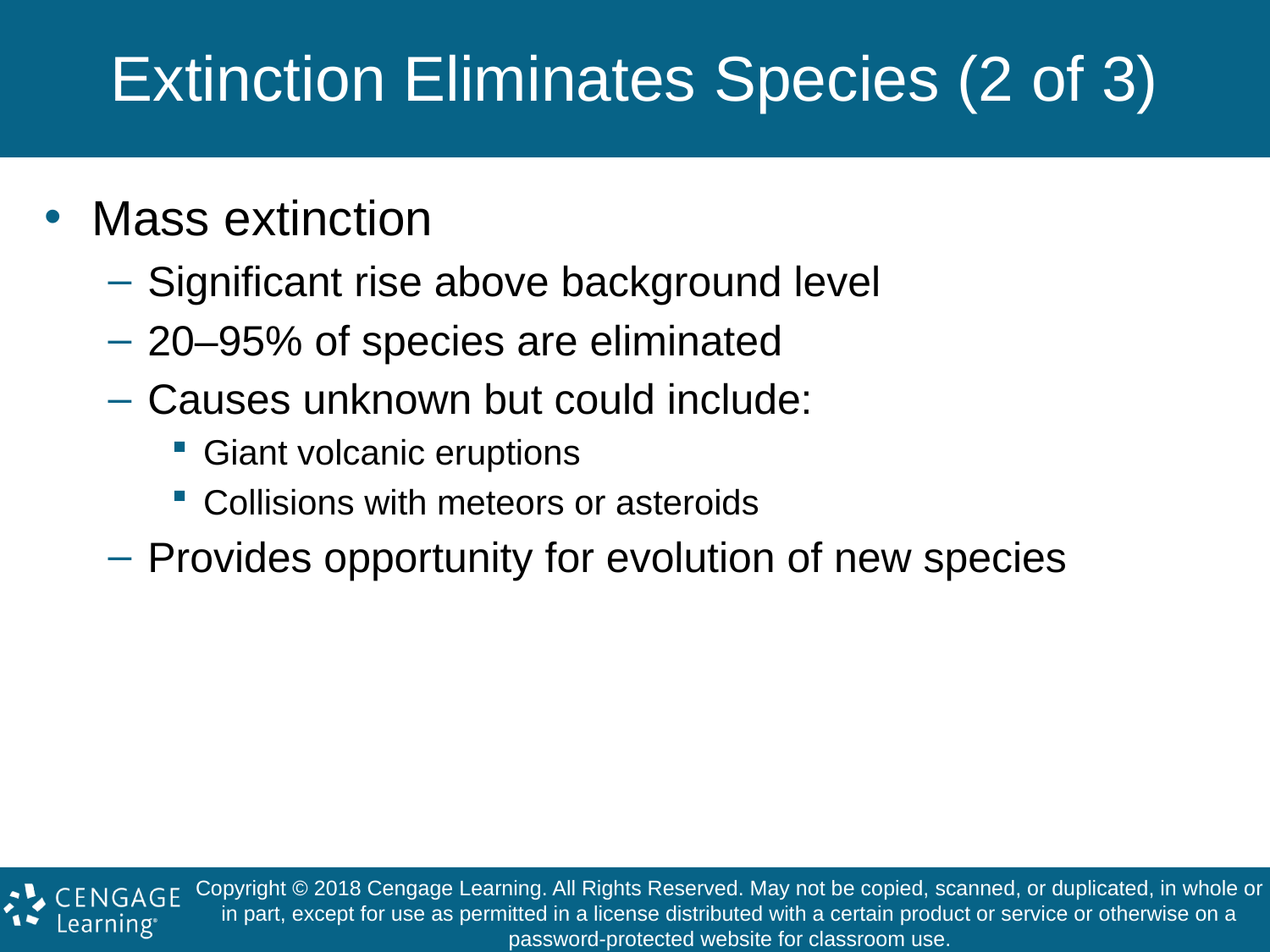

# Extinction Eliminates Species (2 of 3)
Mass extinction
Significant rise above background level
20–95% of species are eliminated
Causes unknown but could include:
Giant volcanic eruptions
Collisions with meteors or asteroids
Provides opportunity for evolution of new species